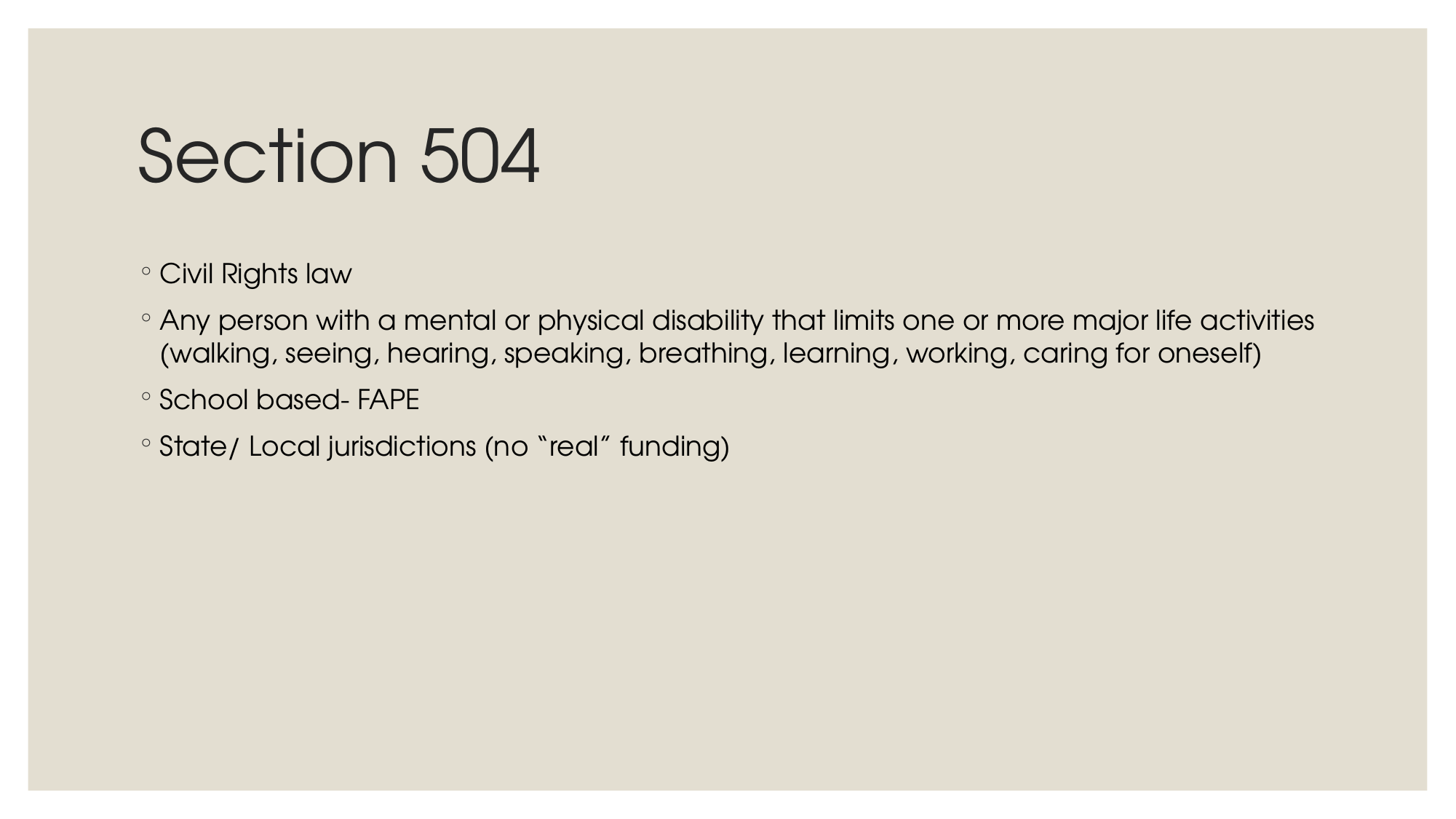

# Section 504
Civil Rights law
Any person with a mental or physical disability that limits one or more major life activities (walking, seeing, hearing, speaking, breathing, learning, working, caring for oneself)
School based- FAPE
State/ Local jurisdictions (no “real” funding)